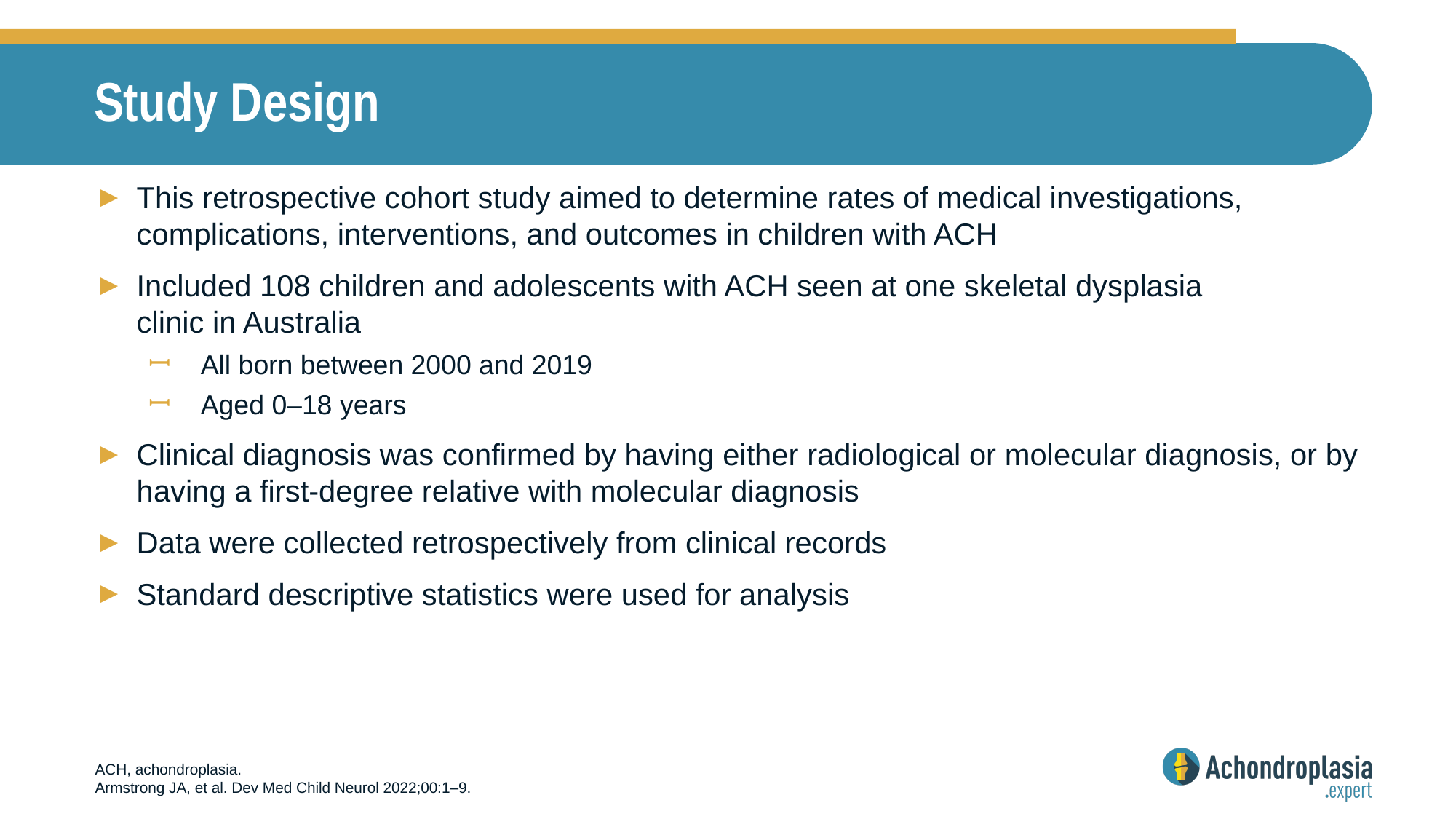

# Study Design
This retrospective cohort study aimed to determine rates of medical investigations, complications, interventions, and outcomes in children with ACH
Included 108 children and adolescents with ACH seen at one skeletal dysplasia
clinic in Australia
All born between 2000 and 2019
Aged 0–18 years
Clinical diagnosis was confirmed by having either radiological or molecular diagnosis, or by having a first-degree relative with molecular diagnosis
Data were collected retrospectively from clinical records
Standard descriptive statistics were used for analysis
ACH, achondroplasia.
Armstrong JA, et al. Dev Med Child Neurol 2022;00:1–9.